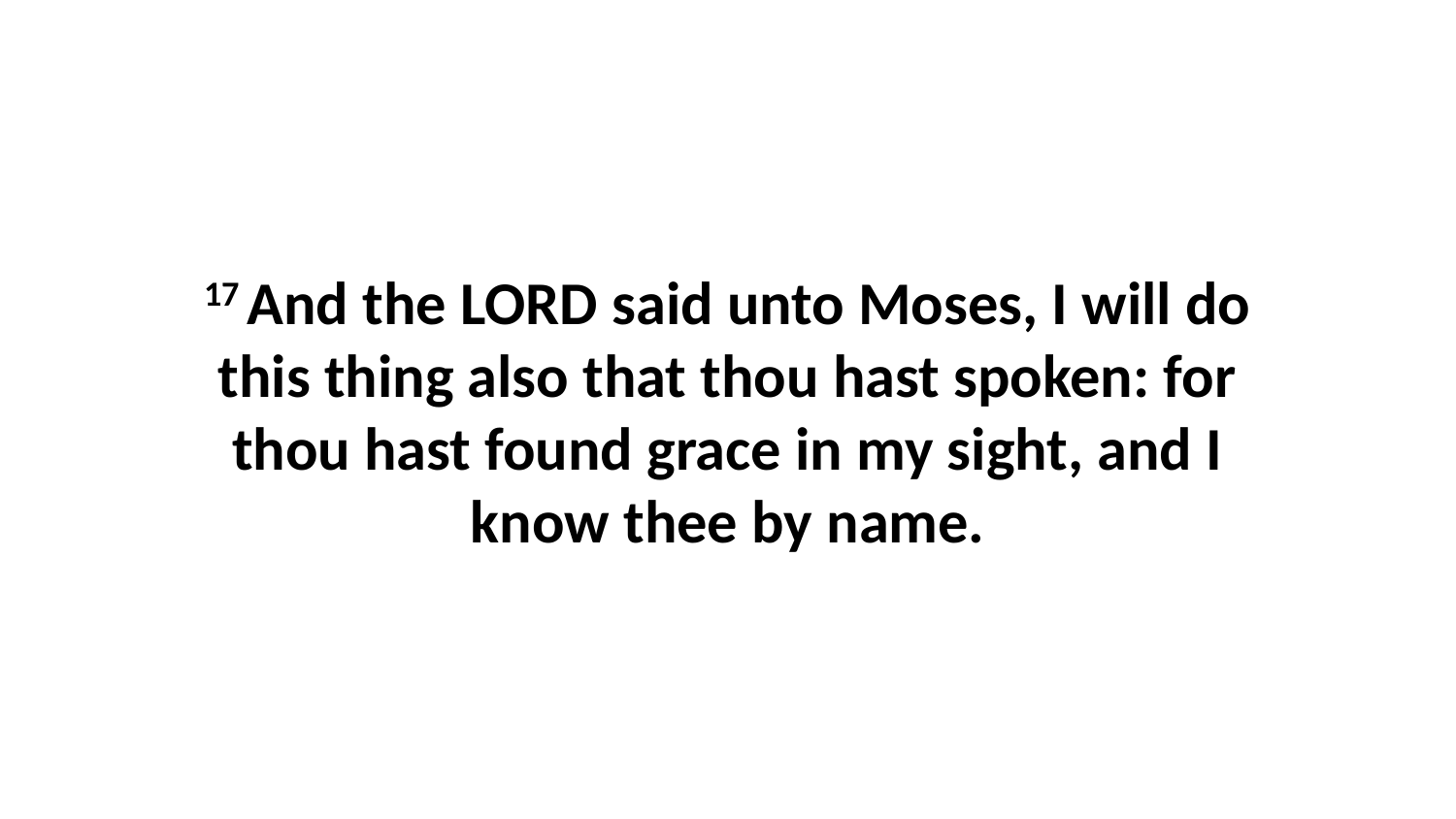

17 And the LORD said unto Moses, I will do this thing also that thou hast spoken: for thou hast found grace in my sight, and I know thee by name.